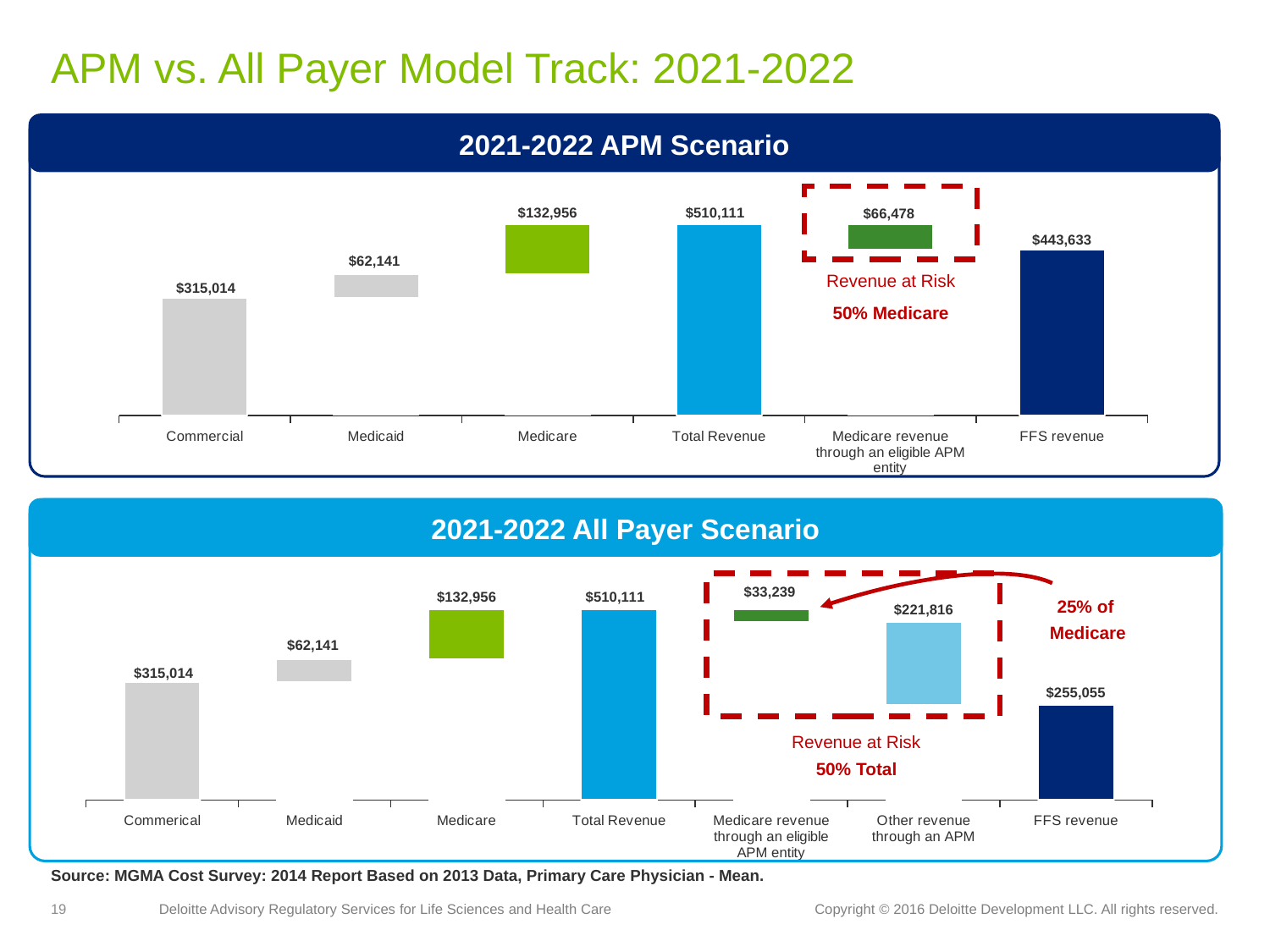

# APM vs. All Payer Model Track: 2021-2022

2021-2022 APM Scenario

### Chart

| Category | Invisible | Visible | Column2 |
|---|---|---|---|
| Commercial | 0.0 | 315013.9 | None |
| Medicaid | 315013.9 | 62140.76 | None |
| Medicare | 377154.66 | 132956.1 | None |
| Total Revenue | 0.0 | 510110.76 | None |
| Medicare revenue through an eligible APM entity | 443632.71 | 66478.05 | None |
| FFS revenue | None | 443632.71 | None |
Revenue at Risk
50% Medicare

2021-2022 All Payer Scenario

### Chart

| Category | Invisible | Visible | Column2 |
|---|---|---|---|
| Commerical | 0.0 | 315013.9 | None |
| Medicaid | 315013.9 | 62140.76 | None |
| Medicare | 377154.66 | 132956.1 | None |
| Total Revenue | 0.0 | 510110.76 | None |
| Medicare revenue through an eligible APM entity | 476871.76 | 33239.03 | None |
| Other revenue through an APM | 255055.38 | 221816.38 | None |
| FFS revenue | None | 255055.38 | None |
25% of
Medicare

Revenue at Risk
50% Total
Source: MGMA Cost Survey: 2014 Report Based on 2013 Data, Primary Care Physician - Mean.